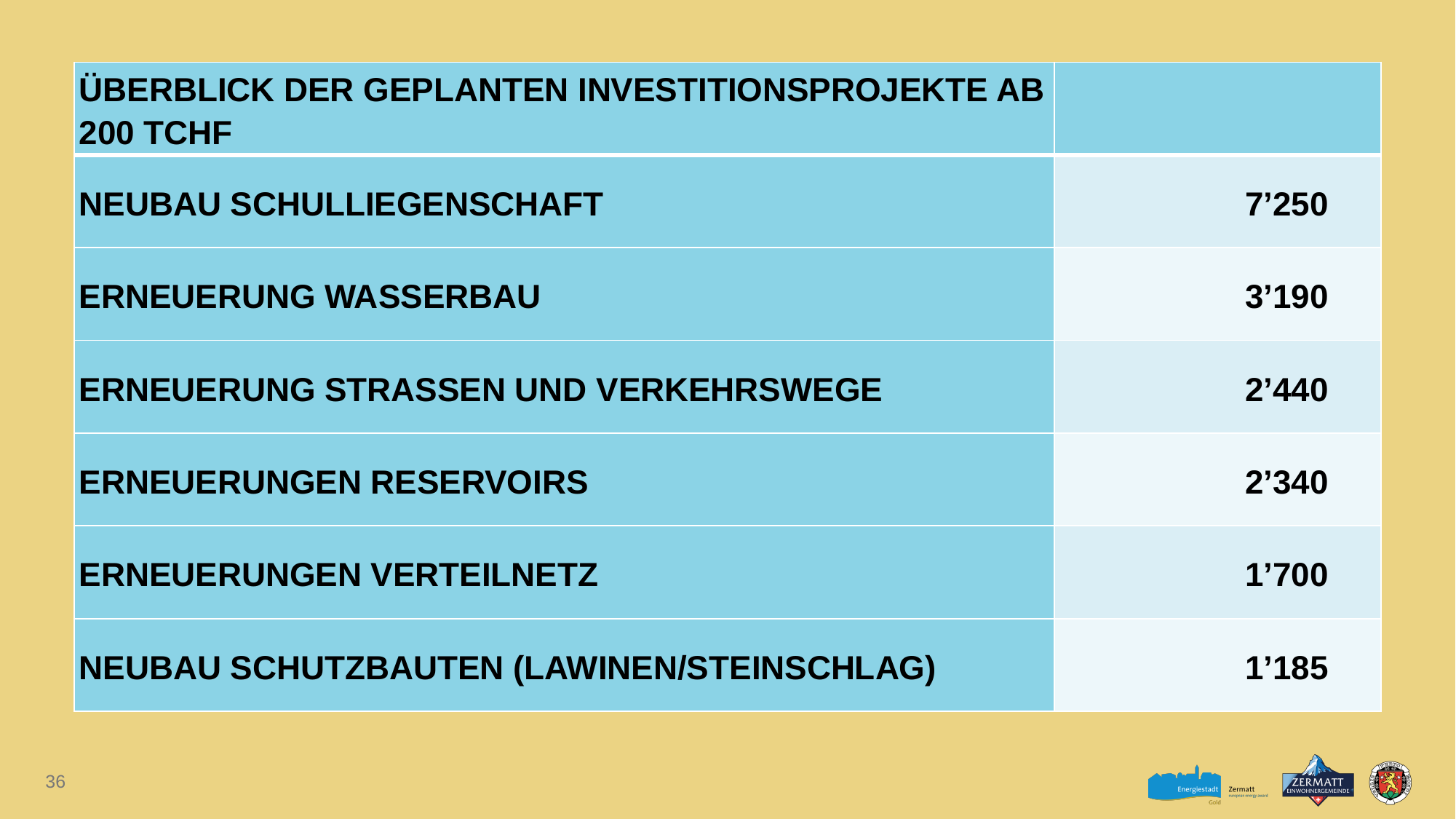

| Überblick der geplanten Investitionsprojekte Ab 200 TCHF |  |
| --- | --- |
| Neubau Schulliegenschaft | 7’250 |
| Erneuerung Wasserbau | 3’190 |
| Erneuerung Strassen und Verkehrswege | 2’440 |
| Erneuerungen Reservoirs | 2’340 |
| Erneuerungen Verteilnetz | 1’700 |
| Neubau Schutzbauten (Lawinen/Steinschlag) | 1’185 |
36